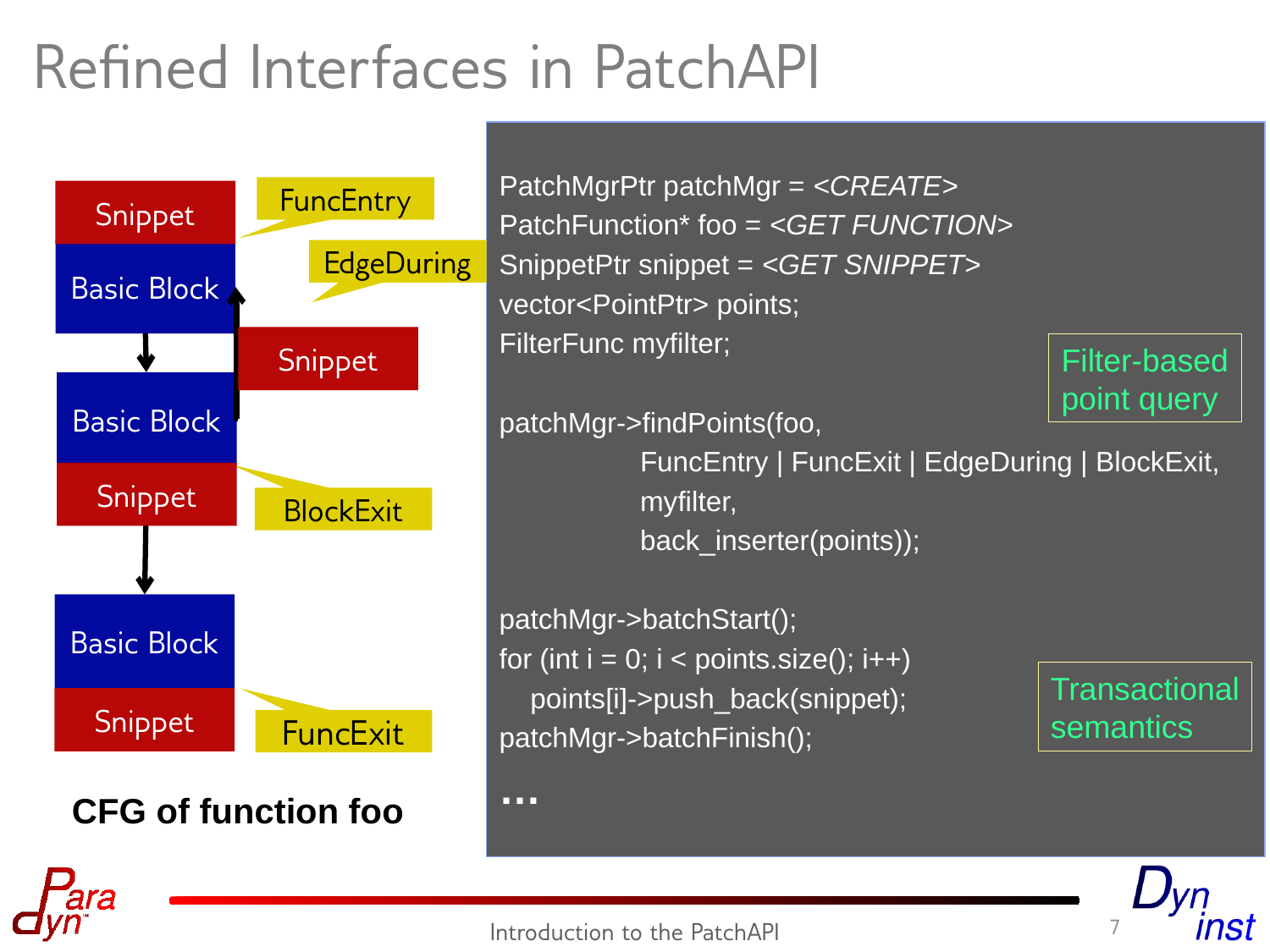

# Refined Interfaces in PatchAPI

PatchMgrPtr patchMgr = <CREATE>
PatchFunction* foo = <GET FUNCTION>
SnippetPtr snippet = <GET SNIPPET>
vector<PointPtr> points;
FilterFunc myfilter;

patchMgr->findPoints(foo,
                  FuncEntry | FuncExit | EdgeDuring | BlockExit,
                  myfilter,
                  back_inserter(points));

patchMgr->batchStart();
for (int i = 0; i < points.size(); i++)
    points[i]->push_back(snippet);
patchMgr->batchFinish();
…
FuncEntry
Snippet
Basic Block
EdgeDuring
Snippet
Filter-based
point query
Basic Block
Snippet
BlockExit
Basic Block
Transactional
semantics
Snippet
FuncExit
CFG of function foo
7
Introduction to the PatchAPI